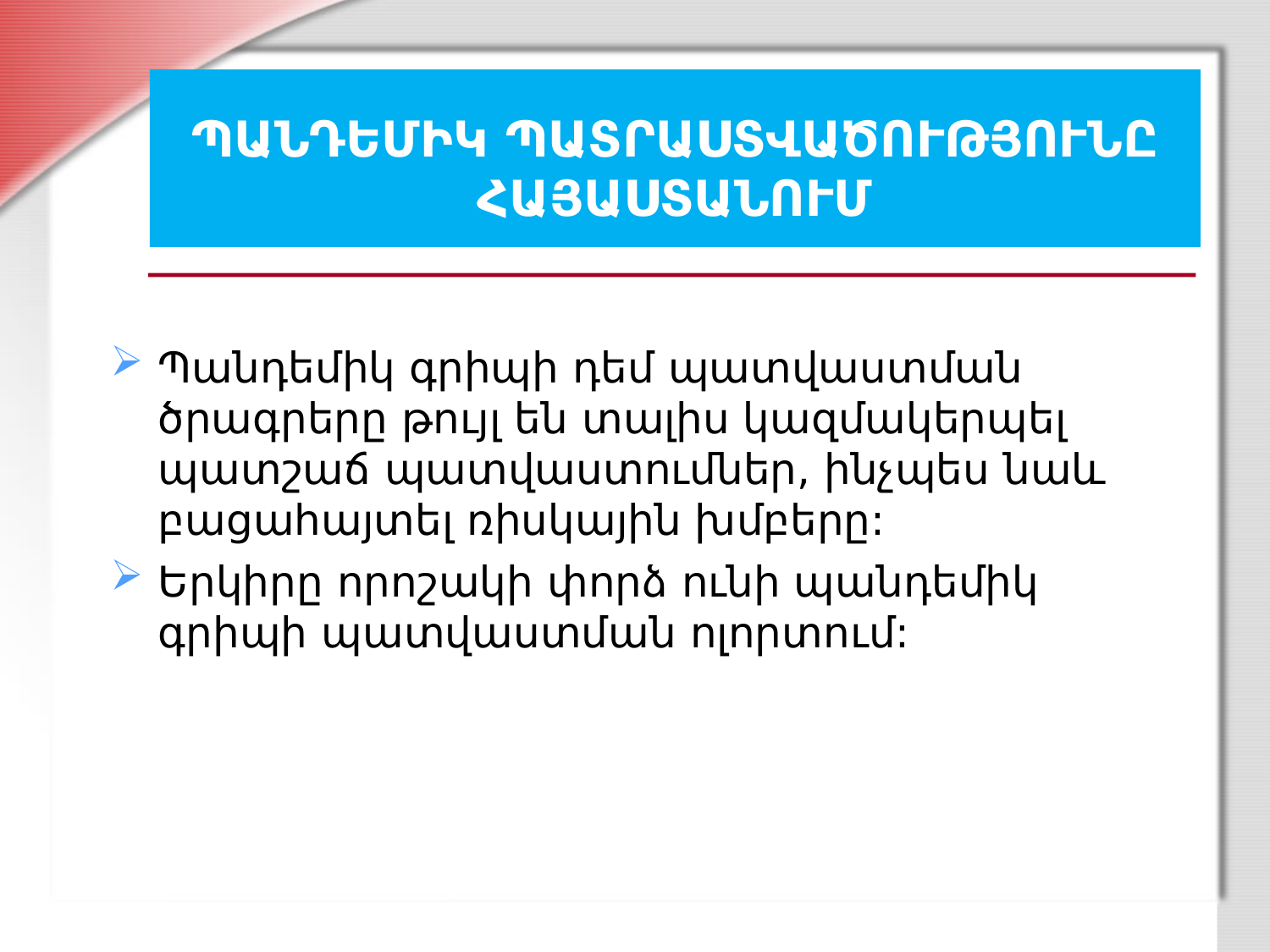

# ՊԱՆԴԵՄԻԿ ՊԱՏՐԱՍՏՎԱԾՈՒԹՅՈՒՆԸ ՀԱՅԱՍՏԱՆՈՒՄ
Պանդեմիկ գրիպի դեմ պատվաստման  ծրագրերը թույլ են տալիս կազմակերպել պատշաճ պատվաստումներ, ինչպես նաև բացահայտել ռիսկային խմբերը:
Երկիրը որոշակի փորձ ունի պանդեմիկ գրիպի պատվաստման ոլորտում: